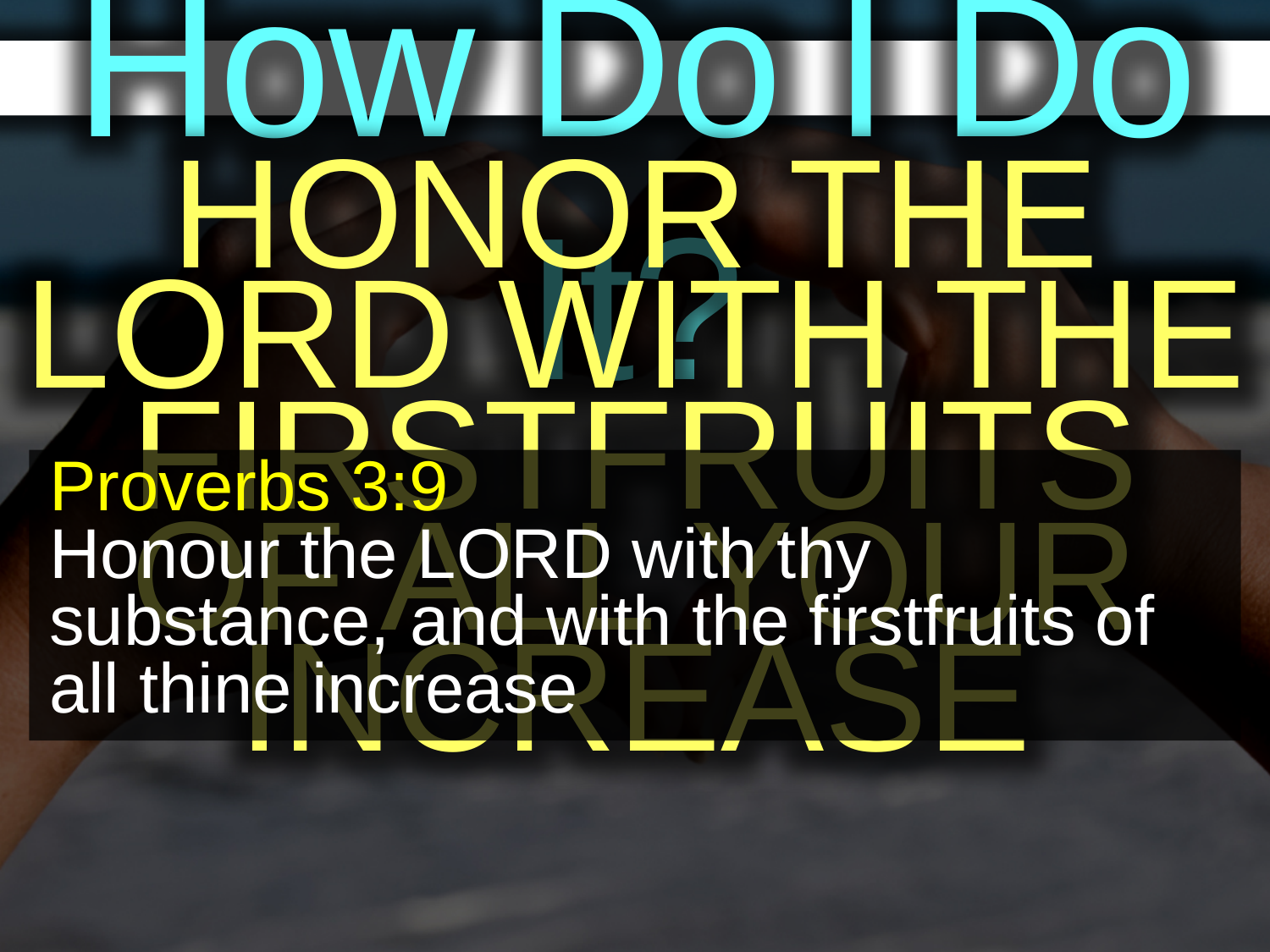

How Do I Do It?

HONOR THE LORD WITH THE FIRSTFRUITS OF ALL YOUR INCREASE
Proverbs 3:9
Honour the LORD with thy substance, and with the firstfruits of all thine increase